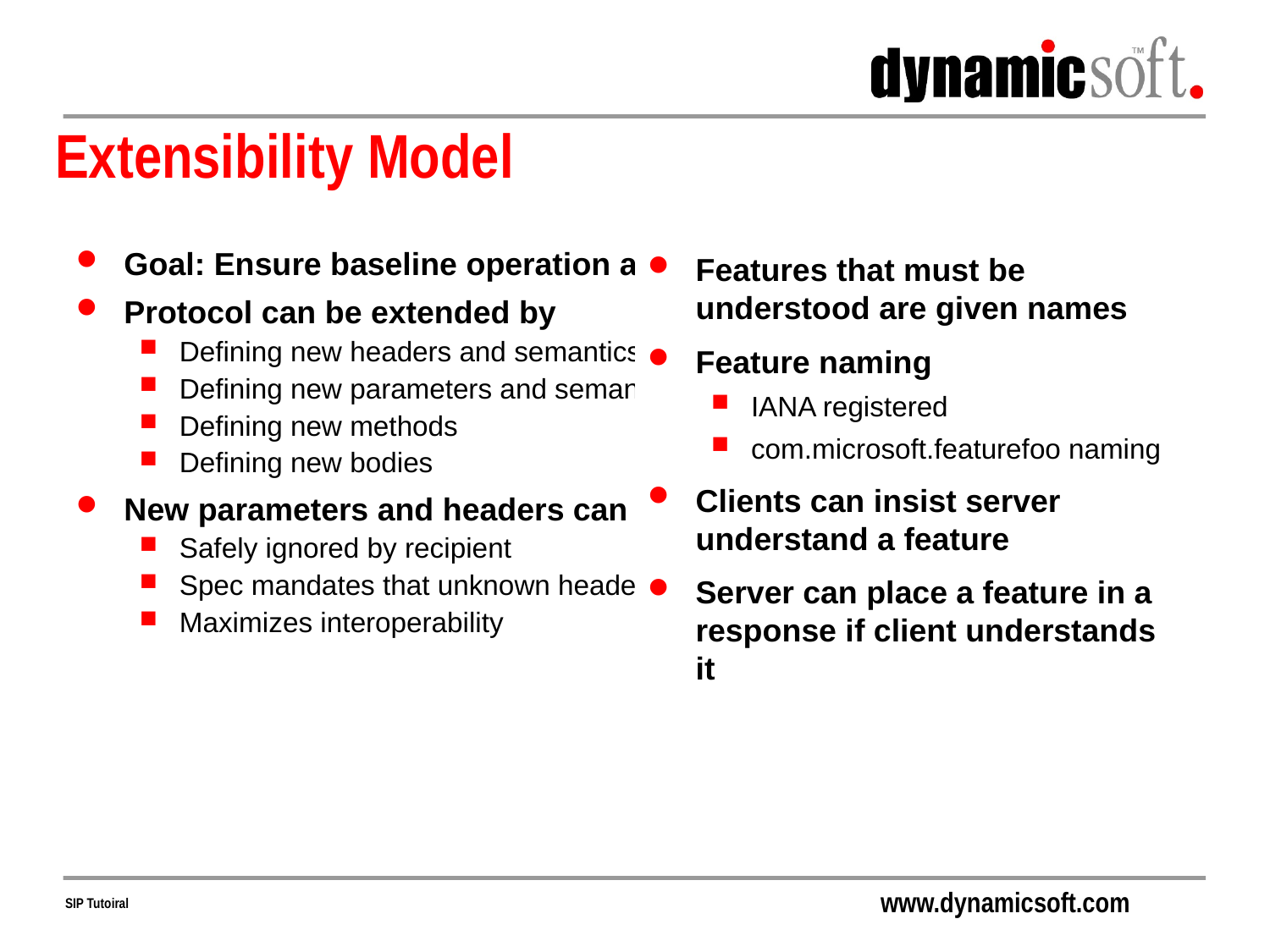

# Extensibility Model
Goal: Ensure baseline operation always works
Protocol can be extended by
Defining new headers and semantics
Defining new parameters and semantics
Defining new methods
Defining new bodies
New parameters and headers can be optional
Safely ignored by recipient
Spec mandates that unknown headers and params are ignored
Maximizes interoperability
Features that must be understood are given names
Feature naming
IANA registered
com.microsoft.featurefoo naming
Clients can insist server understand a feature
Server can place a feature in a response if client understands it